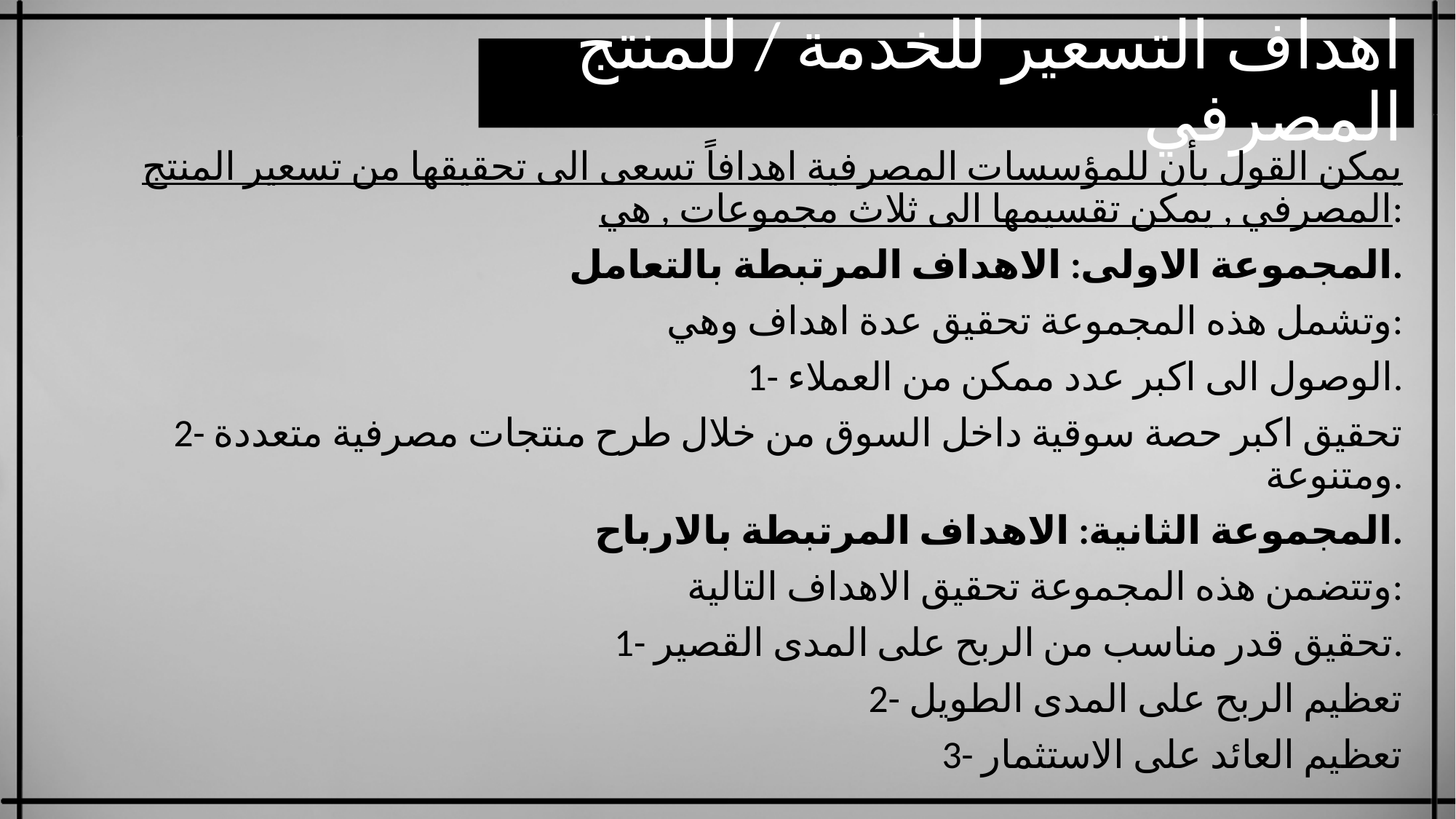

# اهداف التسعير للخدمة / للمنتج المصرفي
يمكن القول بأن للمؤسسات المصرفية اهدافاً تسعى الى تحقيقها من تسعير المنتج المصرفي , يمكن تقسيمها الى ثلاث مجموعات , هي:
المجموعة الاولى: الاهداف المرتبطة بالتعامل.
وتشمل هذه المجموعة تحقيق عدة اهداف وهي:
1- الوصول الى اكبر عدد ممكن من العملاء.
2- تحقيق اكبر حصة سوقية داخل السوق من خلال طرح منتجات مصرفية متعددة ومتنوعة.
المجموعة الثانية: الاهداف المرتبطة بالارباح.
وتتضمن هذه المجموعة تحقيق الاهداف التالية:
1- تحقيق قدر مناسب من الربح على المدى القصير.
2- تعظيم الربح على المدى الطويل
3- تعظيم العائد على الاستثمار